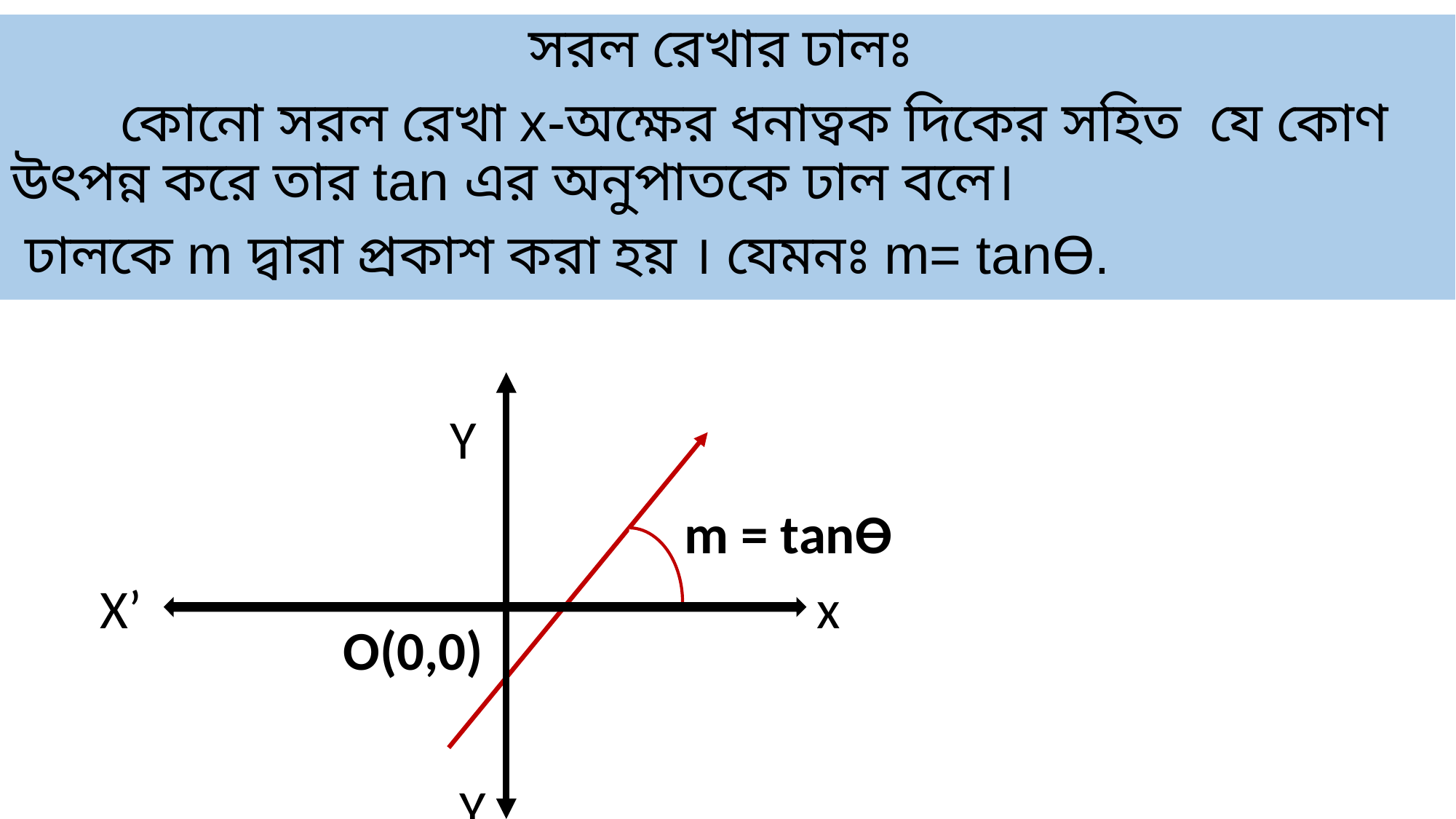

সরল রেখার ঢালঃ
	কোনো সরল রেখা x-অক্ষের ধনাত্বক দিকের সহিত  যে কোণ উৎপন্ন করে তার tan এর অনুপাতকে ঢাল বলে।
 ঢালকে m দ্বারা প্রকাশ করা হয় । যেমনঃ	m= tanƟ.
Y
m = tanƟ

X’
x

O(0,0)
Y’